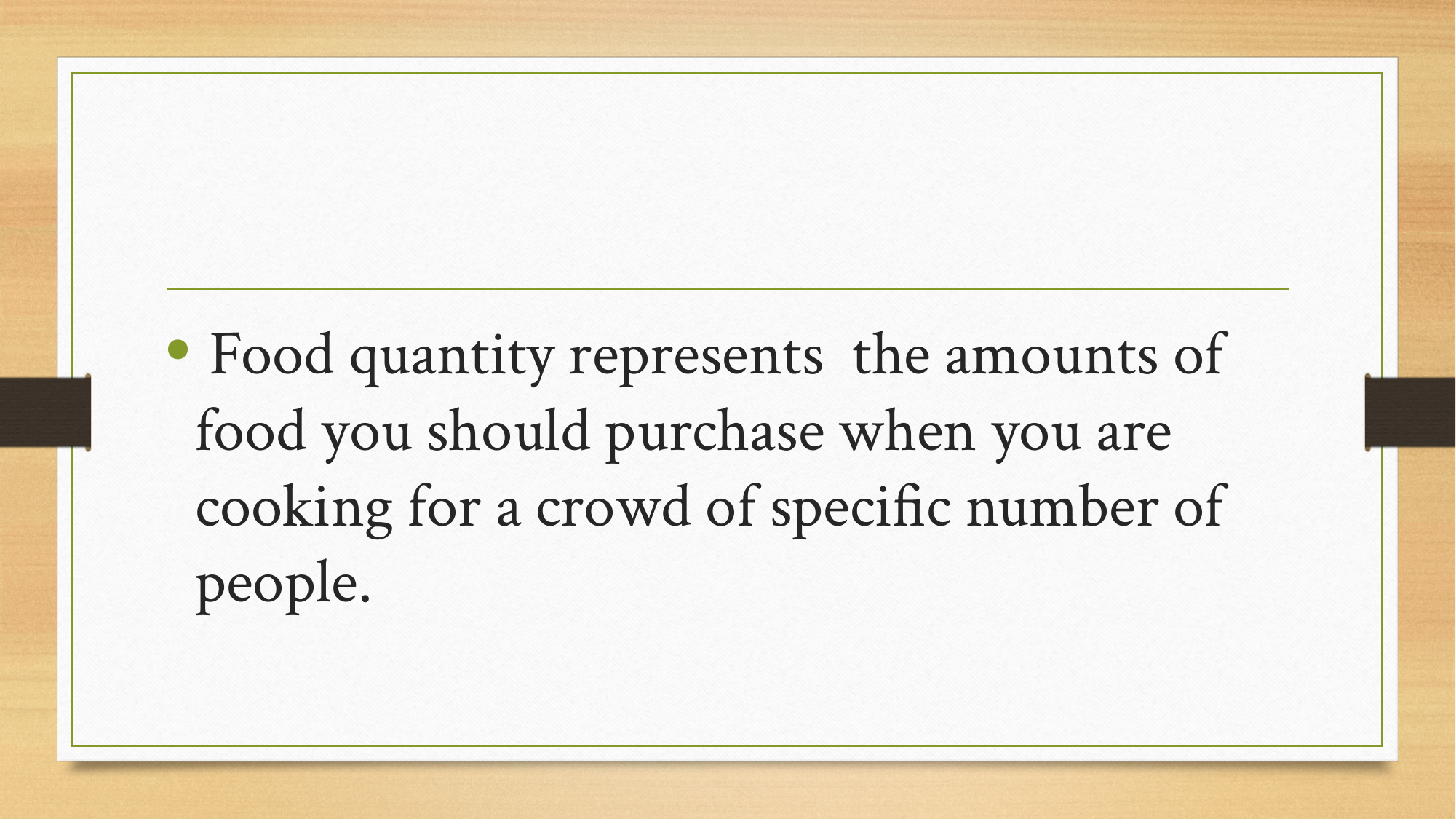

#
 Food quantity represents  the amounts of food you should purchase when you are cooking for a crowd of specific number of people.